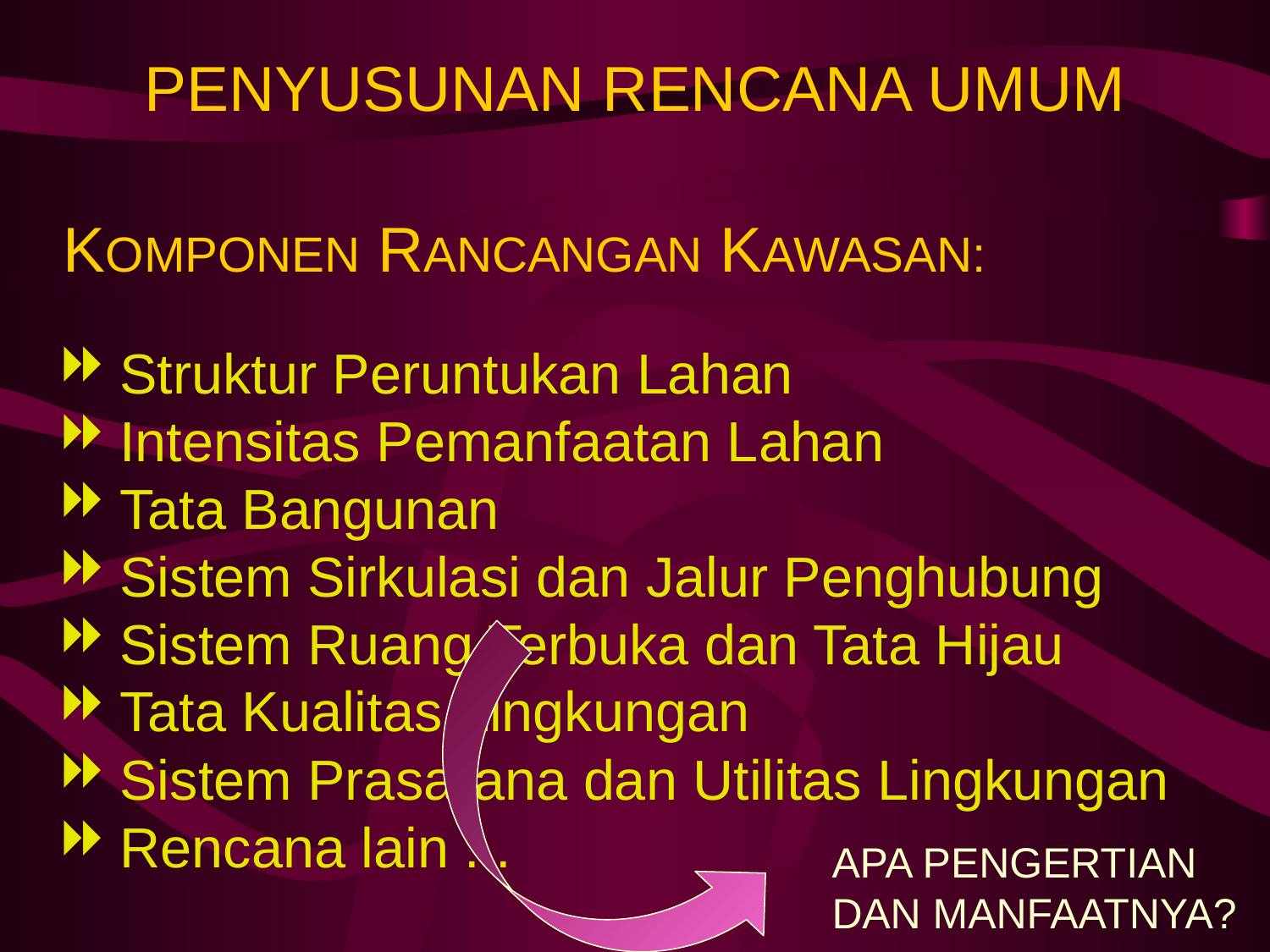

# PENYUSUNAN RENCANA UMUM
KOMPONEN RANCANGAN KAWASAN:
 Struktur Peruntukan Lahan
 Intensitas Pemanfaatan Lahan
 Tata Bangunan
 Sistem Sirkulasi dan Jalur Penghubung
 Sistem Ruang Terbuka dan Tata Hijau
 Tata Kualitas Lingkungan
 Sistem Prasarana dan Utilitas Lingkungan
 Rencana lain ...

APA PENGERTIAN DAN MANFAATNYA?